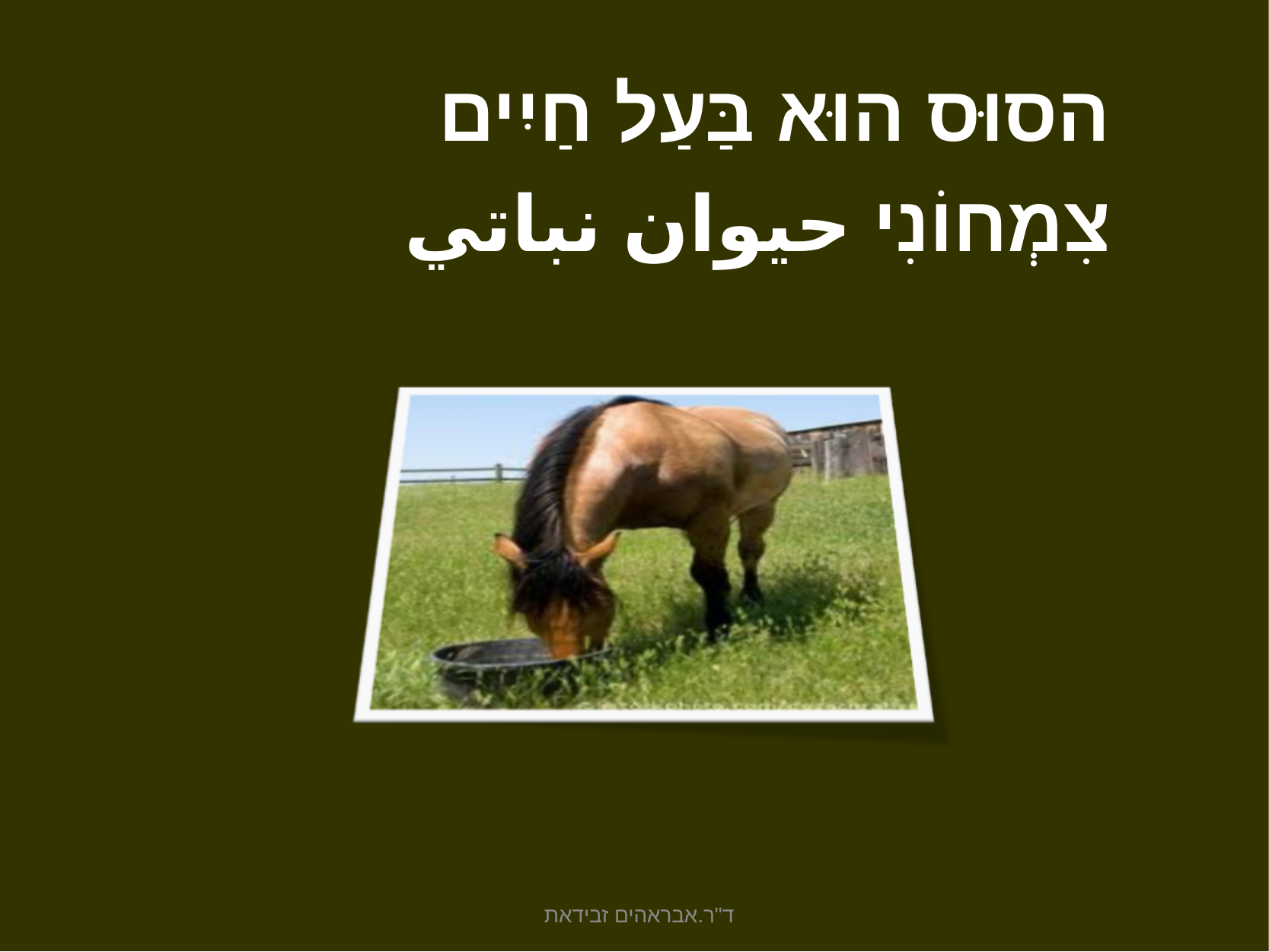

הסוּס הוּא בַּעַל חַיִים צִמְחוֹנִי حيوان نباتي

ד"ר.אבראהים זבידאת